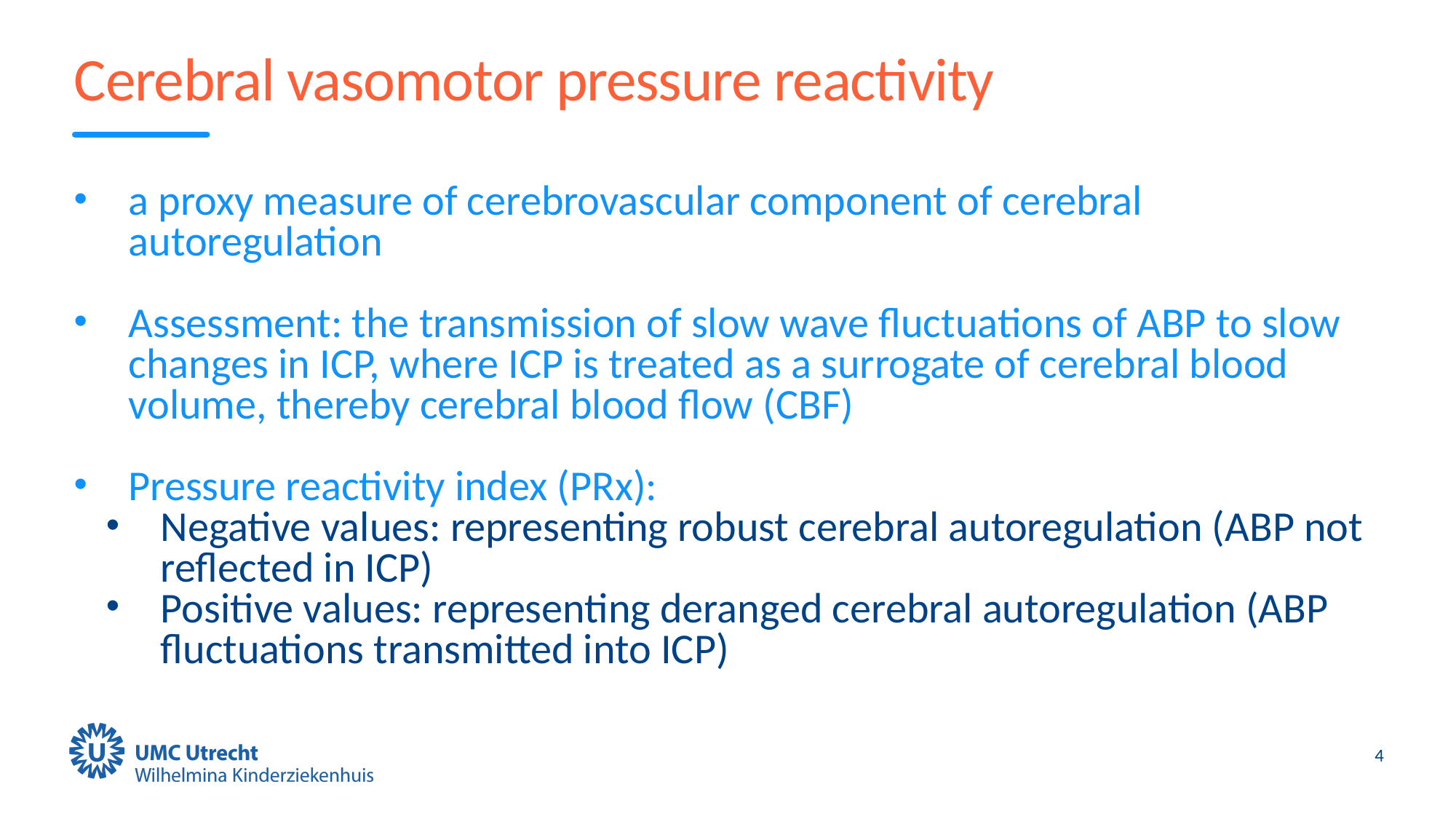

# Cerebral vasomotor pressure reactivity
a proxy measure of cerebrovascular component of cerebral autoregulation

Assessment: the transmission of slow wave fluctuations of ABP to slow changes in ICP, where ICP is treated as a surrogate of cerebral blood volume, thereby cerebral blood flow (CBF)

Pressure reactivity index (PRx):
Negative values: representing robust cerebral autoregulation (ABP not reflected in ICP)
Positive values: representing deranged cerebral autoregulation (ABP fluctuations transmitted into ICP)
4